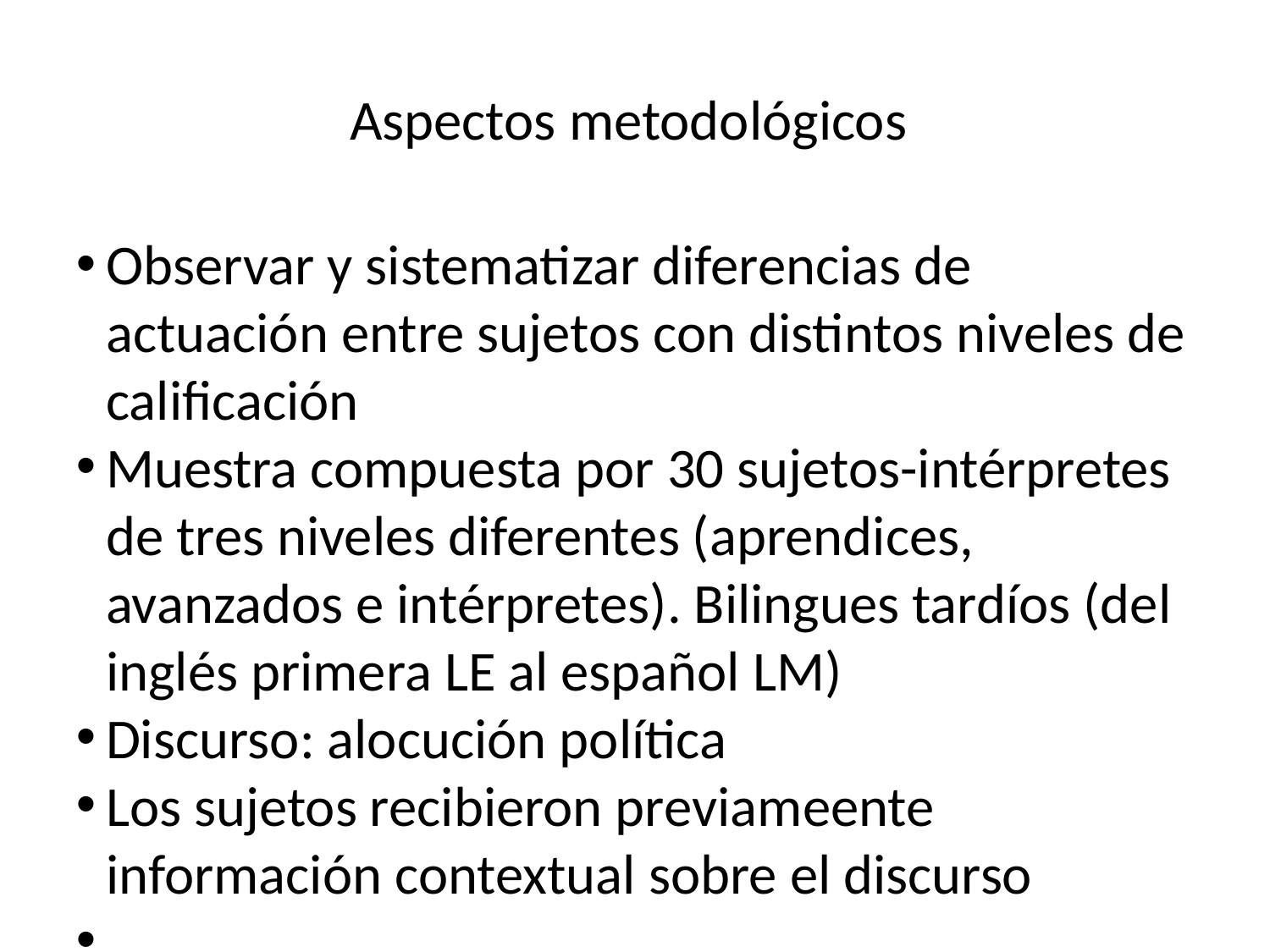

Aspectos metodológicos
Observar y sistematizar diferencias de actuación entre sujetos con distintos niveles de calificación
Muestra compuesta por 30 sujetos-intérpretes de tres niveles diferentes (aprendices, avanzados e intérpretes). Bilingues tardíos (del inglés primera LE al español LM)
Discurso: alocución política
Los sujetos recibieron previameente información contextual sobre el discurso